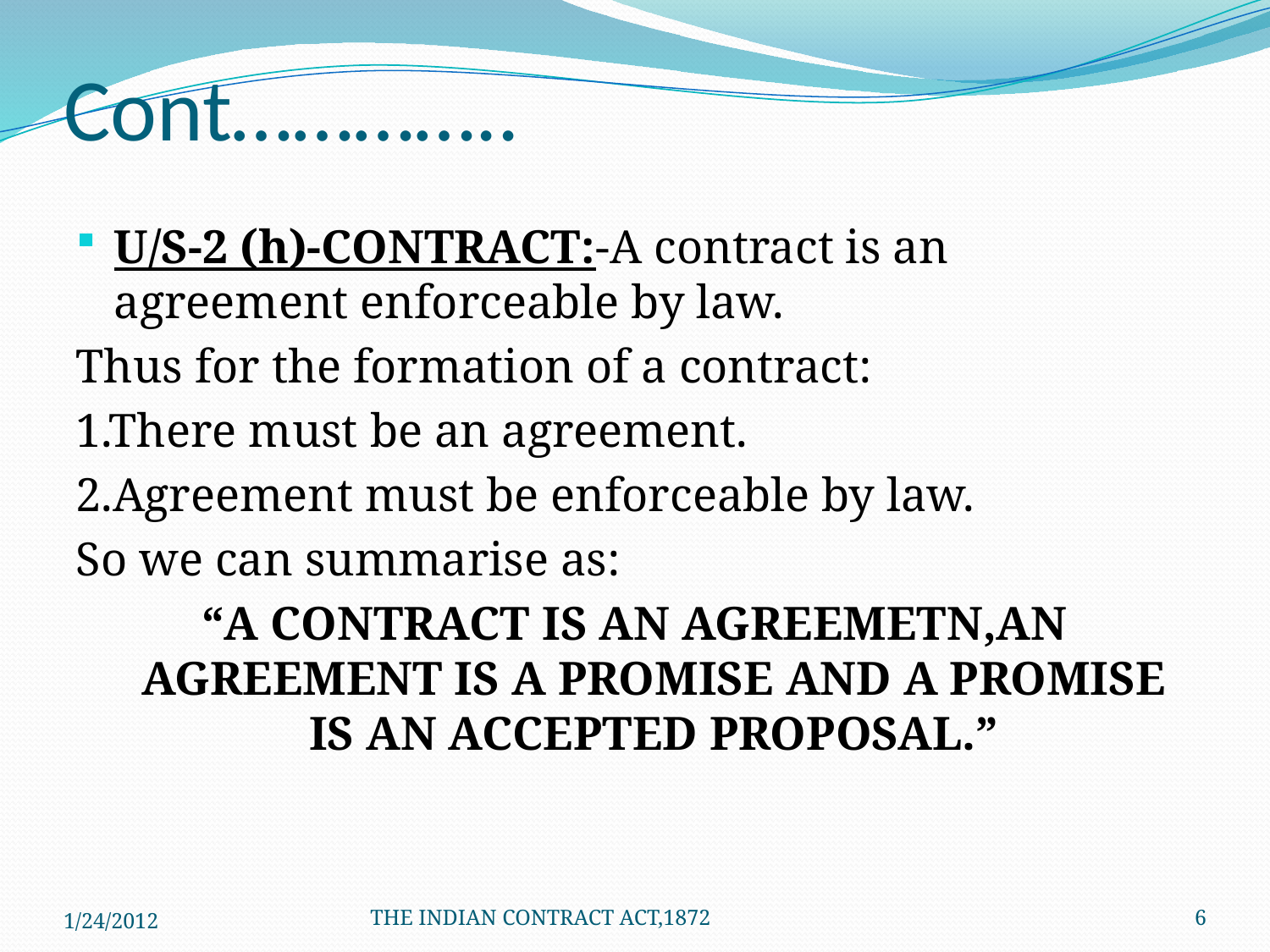

# Cont…………..
U/S-2 (h)-CONTRACT:-A contract is an agreement enforceable by law.
Thus for the formation of a contract:
1.There must be an agreement.
2.Agreement must be enforceable by law.
So we can summarise as:
“A CONTRACT IS AN AGREEMETN,AN AGREEMENT IS A PROMISE AND A PROMISE IS AN ACCEPTED PROPOSAL.”

1/24/2012
THE INDIAN CONTRACT ACT,1872
6